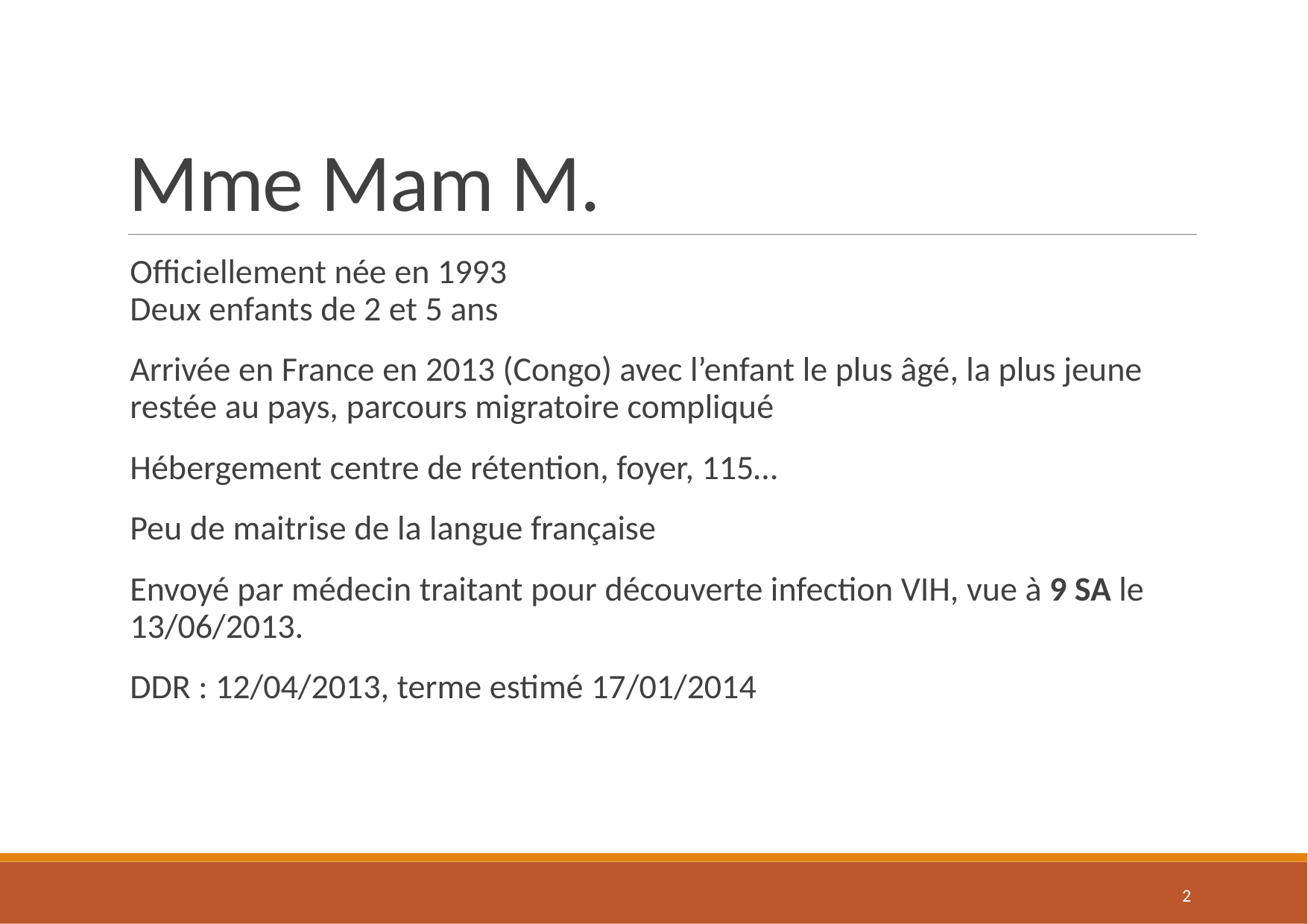

# Mme Mam M.
Officiellement née en 1993
Deux enfants de 2 et 5 ans
Arrivée en France en 2013 (Congo) avec l’enfant le plus âgé, la plus jeune restée au pays, parcours migratoire compliqué
Hébergement centre de rétention, foyer, 115…
Peu de maitrise de la langue française
Envoyé par médecin traitant pour découverte infection VIH, vue à 9 SA le 13/06/2013.
DDR : 12/04/2013, terme estimé 17/01/2014
2